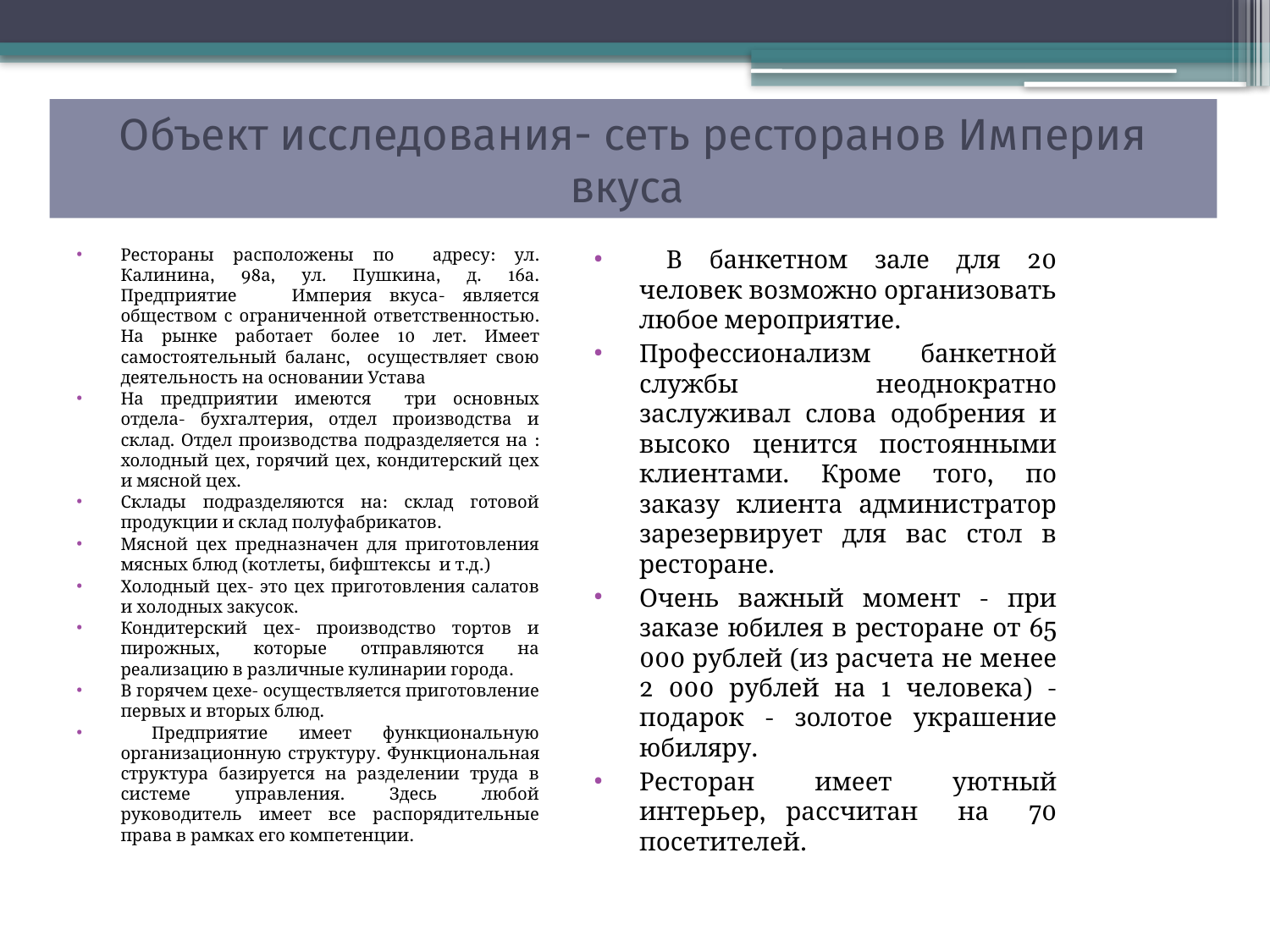

# Объект исследования- сеть ресторанов Империя вкуса
Рестораны расположены по  адресу: ул. Калинина, 98а, ул. Пушкина, д. 16а. Предприятие   Империя вкуса- является обществом с ограниченной ответственностью. На рынке работает более 10 лет. Имеет самостоятельный баланс,  осуществляет свою деятельность на основании Устава
На предприятии имеются  три основных отдела- бухгалтерия, отдел производства и склад. Отдел производства подразделяется на : холодный цех, горячий цех, кондитерский цех и мясной цех.
Склады подразделяются на: склад готовой продукции и склад полуфабрикатов.
Мясной цех предназначен для приготовления мясных блюд (котлеты, бифштексы  и т.д.)
Холодный цех- это цех приготовления салатов и холодных закусок.
Кондитерский цех- производство тортов и пирожных, которые отправляются на реализацию в различные кулинарии города.
В горячем цехе- осуществляется приготовление первых и вторых блюд.
 Предприятие имеет функциональную организационную структуру. Функциональная структура базируется на разделении труда в системе управления. Здесь любой руководитель имеет все распорядительные права в рамках его компетенции.

 В банкетном зале для 20 человек возможно организовать любое мероприятие.
Профессионализм банкетной службы неоднократно заслуживал слова одобрения и высоко ценится постоянными клиентами. Кроме того, по заказу клиента администратор зарезервирует для вас стол в ресторане.
Очень важный момент - при заказе юбилея в ресторане от 65 000 рублей (из расчета не менее 2 000 рублей на 1 человека) - подарок - золотое украшение юбиляру.
Ресторан имеет уютный интерьер, рассчитан  на  70 посетителей.